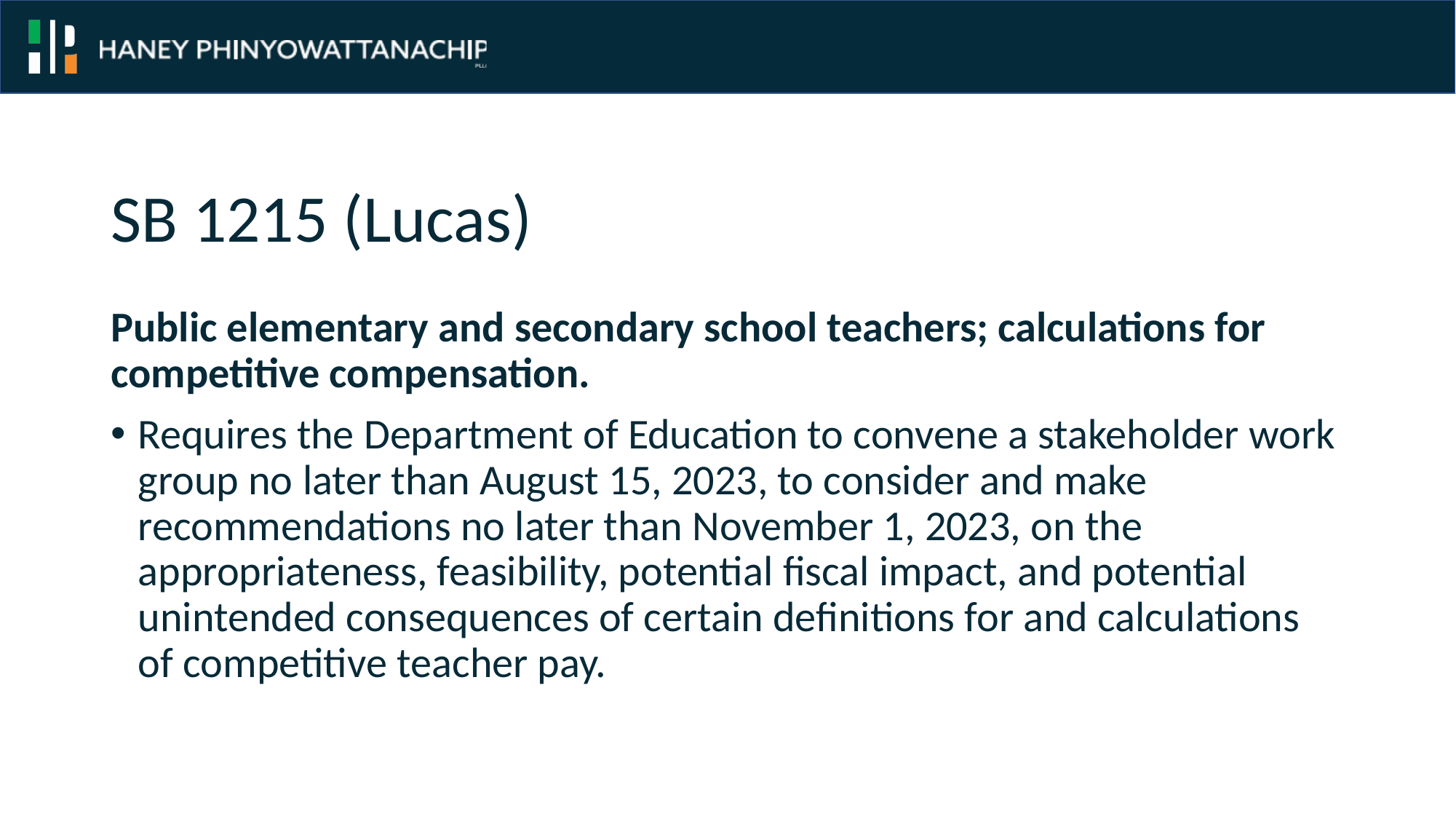

# SB 1215 (Lucas)
Public elementary and secondary school teachers; calculations for competitive compensation.
Requires the Department of Education to convene a stakeholder work group no later than August 15, 2023, to consider and make recommendations no later than November 1, 2023, on the appropriateness, feasibility, potential fiscal impact, and potential unintended consequences of certain definitions for and calculations of competitive teacher pay.